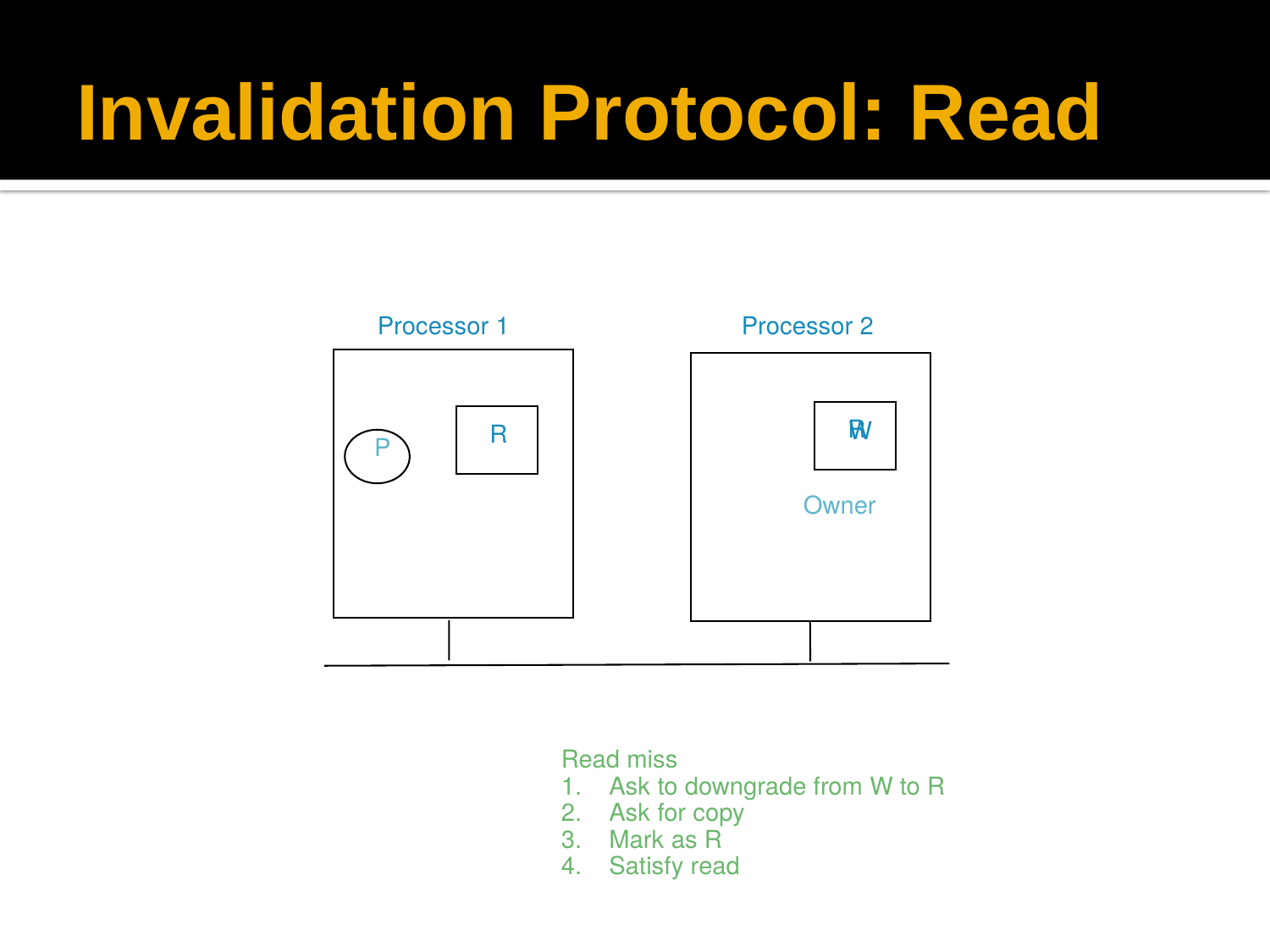

# Invalidation Protocol: Read
Processor 1
Processor 2

R
W
R
P

Owner

Read miss
Ask to downgrade from W to R
Ask for copy
Mark as R
Satisfy read